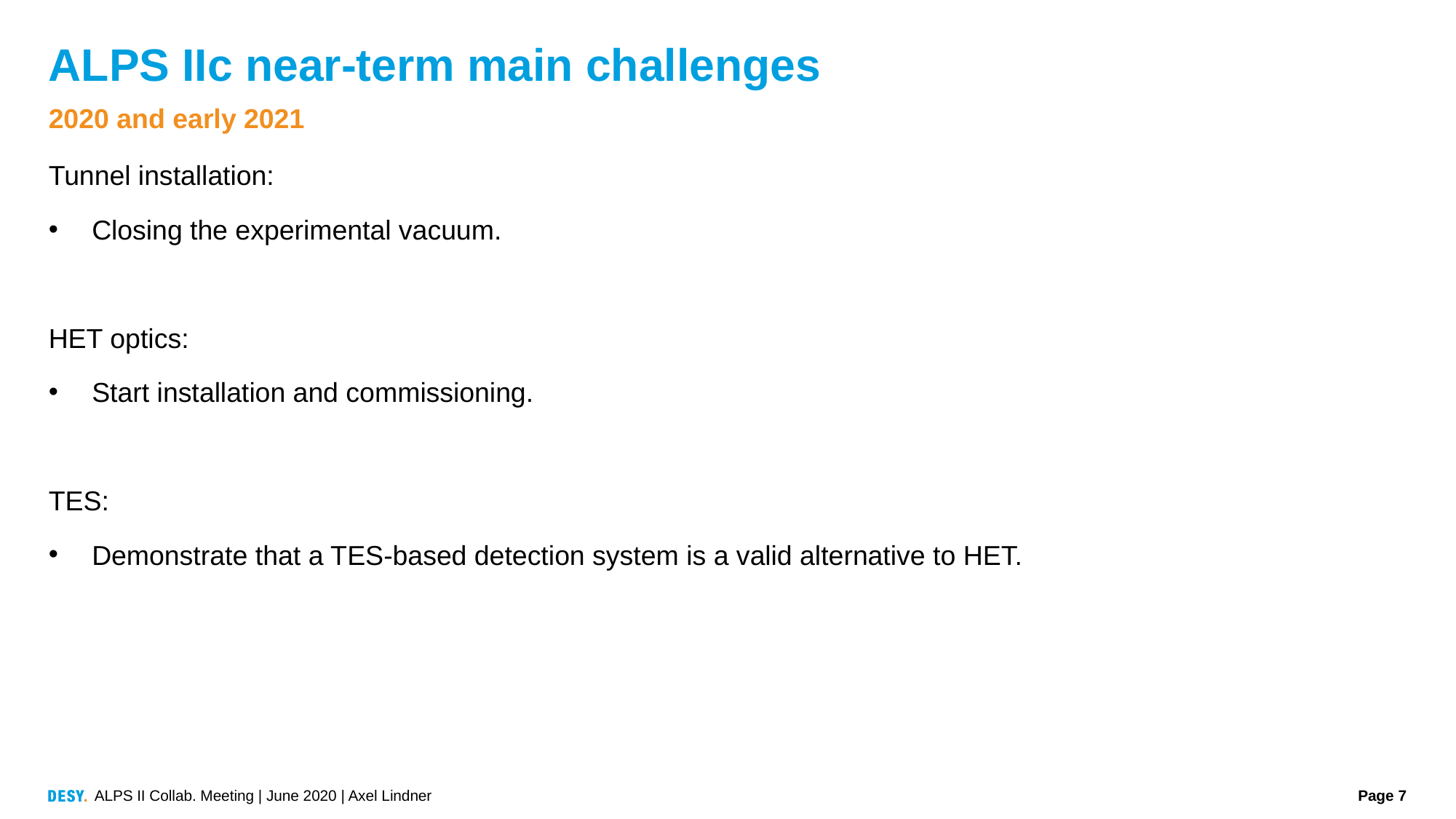

# ALPS IIc near-term main challenges
2020 and early 2021
Tunnel installation:
Closing the experimental vacuum.

HET optics:
Start installation and commissioning.

TES:
Demonstrate that a TES-based detection system is a valid alternative to HET.
ALPS II Collab. Meeting | June 2020 | Axel Lindner